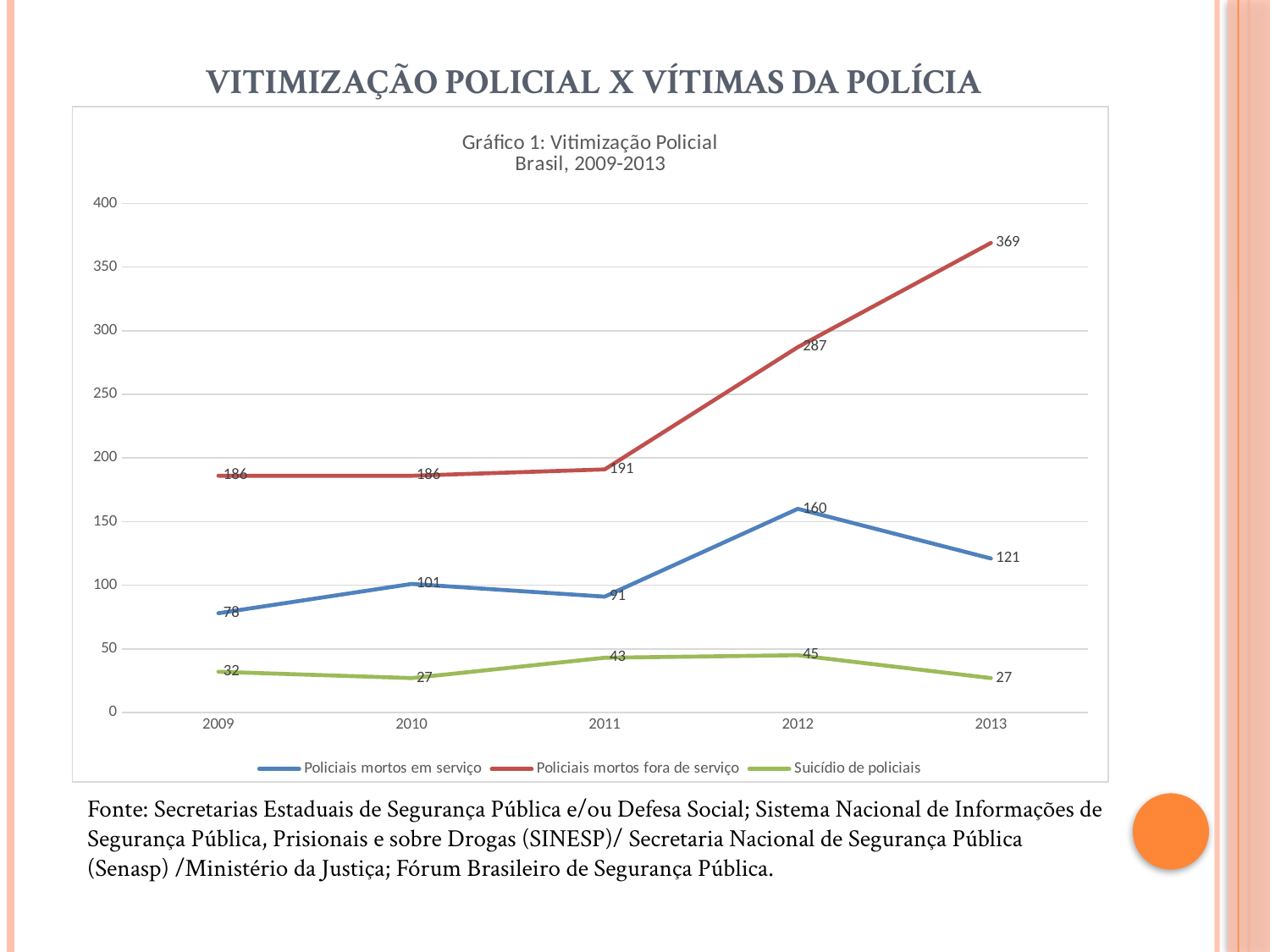

# Vitimização policial x vítimas da polícia

### Chart: Gráfico 1: Vitimização Policial
Brasil, 2009-2013

| Category | Policiais mortos em serviço | Policiais mortos fora de serviço | Suicídio de policiais |
|---|---|---|---|
| 2009 | 78.0 | 186.0 | 32.0 |
| 2010 | 101.0 | 186.0 | 27.0 |
| 2011 | 91.0 | 191.0 | 43.0 |
| 2012 | 160.0 | 287.0 | 45.0 |
| 2013 | 121.0 | 369.0 | 27.0 |
Fonte: Secretarias Estaduais de Segurança Pública e/ou Defesa Social; Sistema Nacional de Informações de Segurança Pública, Prisionais e sobre Drogas (SINESP)/ Secretaria Nacional de Segurança Pública (Senasp) /Ministério da Justiça; Fórum Brasileiro de Segurança Pública.